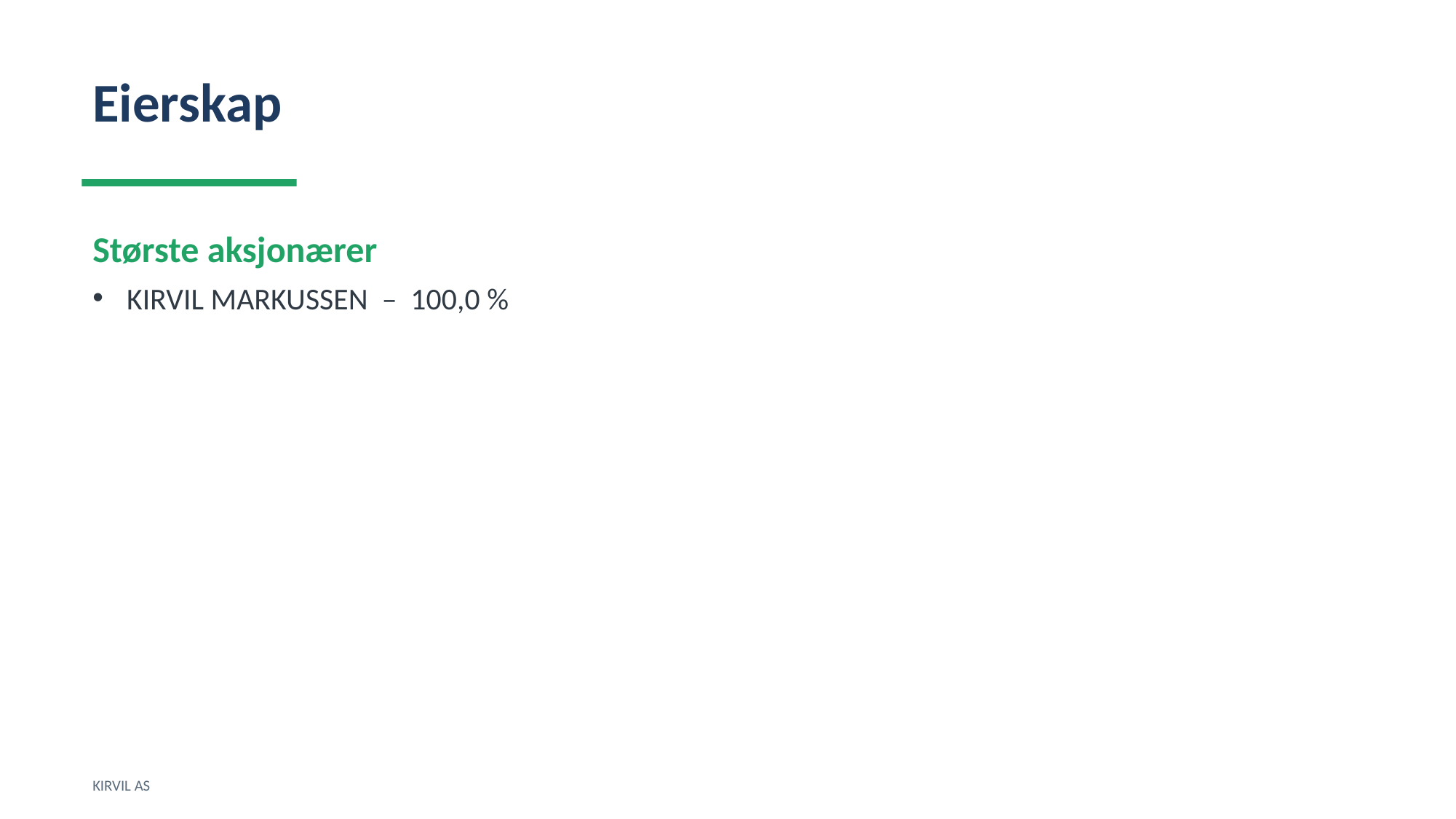

Eierskap

Største aksjonærer
KIRVIL MARKUSSEN  –  100,0 %
KIRVIL AS